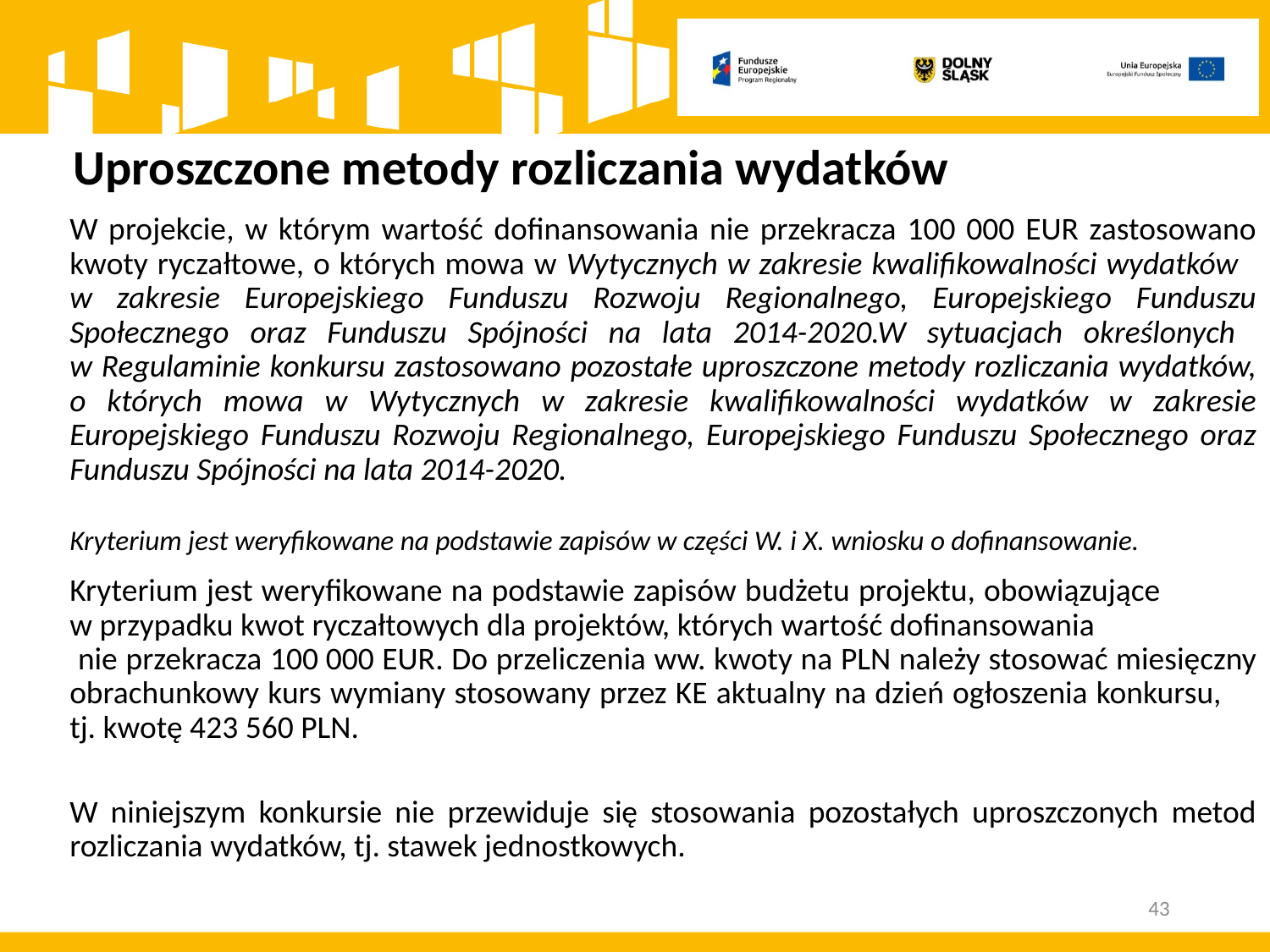

Uproszczone metody rozliczania wydatków
W projekcie, w którym wartość dofinansowania nie przekracza 100 000 EUR zastosowano kwoty ryczałtowe, o których mowa w Wytycznych w zakresie kwalifikowalności wydatków   w zakresie Europejskiego Funduszu Rozwoju Regionalnego, Europejskiego Funduszu Społecznego oraz Funduszu Spójności na lata 2014-2020.W sytuacjach określonych
w Regulaminie konkursu zastosowano pozostałe uproszczone metody rozliczania wydatków, o których mowa w Wytycznych w zakresie kwalifikowalności wydatków w zakresie Europejskiego Funduszu Rozwoju Regionalnego, Europejskiego Funduszu Społecznego oraz Funduszu Spójności na lata 2014-2020.

Kryterium jest weryfikowane na podstawie zapisów w części W. i X. wniosku o dofinansowanie.
Kryterium jest weryfikowane na podstawie zapisów budżetu projektu, obowiązujące            w przypadku kwot ryczałtowych dla projektów, których wartość dofinansowania                        nie przekracza 100 000 EUR. Do przeliczenia ww. kwoty na PLN należy stosować miesięczny obrachunkowy kurs wymiany stosowany przez KE aktualny na dzień ogłoszenia konkursu,     tj. kwotę 423 560 PLN.

W niniejszym konkursie nie przewiduje się stosowania pozostałych uproszczonych metod rozliczania wydatków, tj. stawek jednostkowych.

43